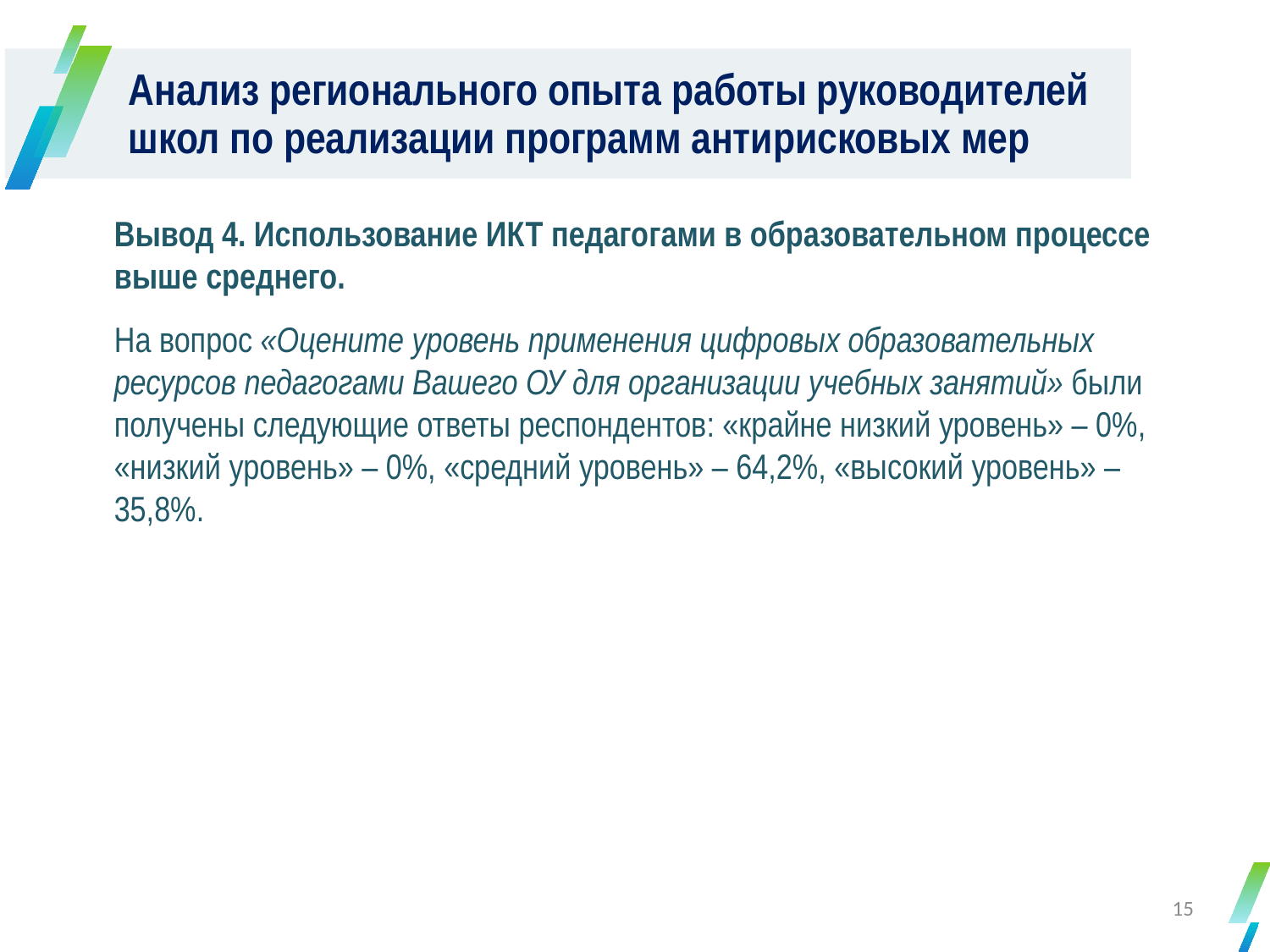

Анализ регионального опыта работы руководителей школ по реализации программ антирисковых мер
Вывод 4. Использование ИКТ педагогами в образовательном процессе выше среднего.
На вопрос «Оцените уровень применения цифровых образовательных ресурсов педагогами Вашего ОУ для организации учебных занятий» были получены следующие ответы респондентов: «крайне низкий уровень» – 0%, «низкий уровень» – 0%, «средний уровень» – 64,2%, «высокий уровень» – 35,8%.

15